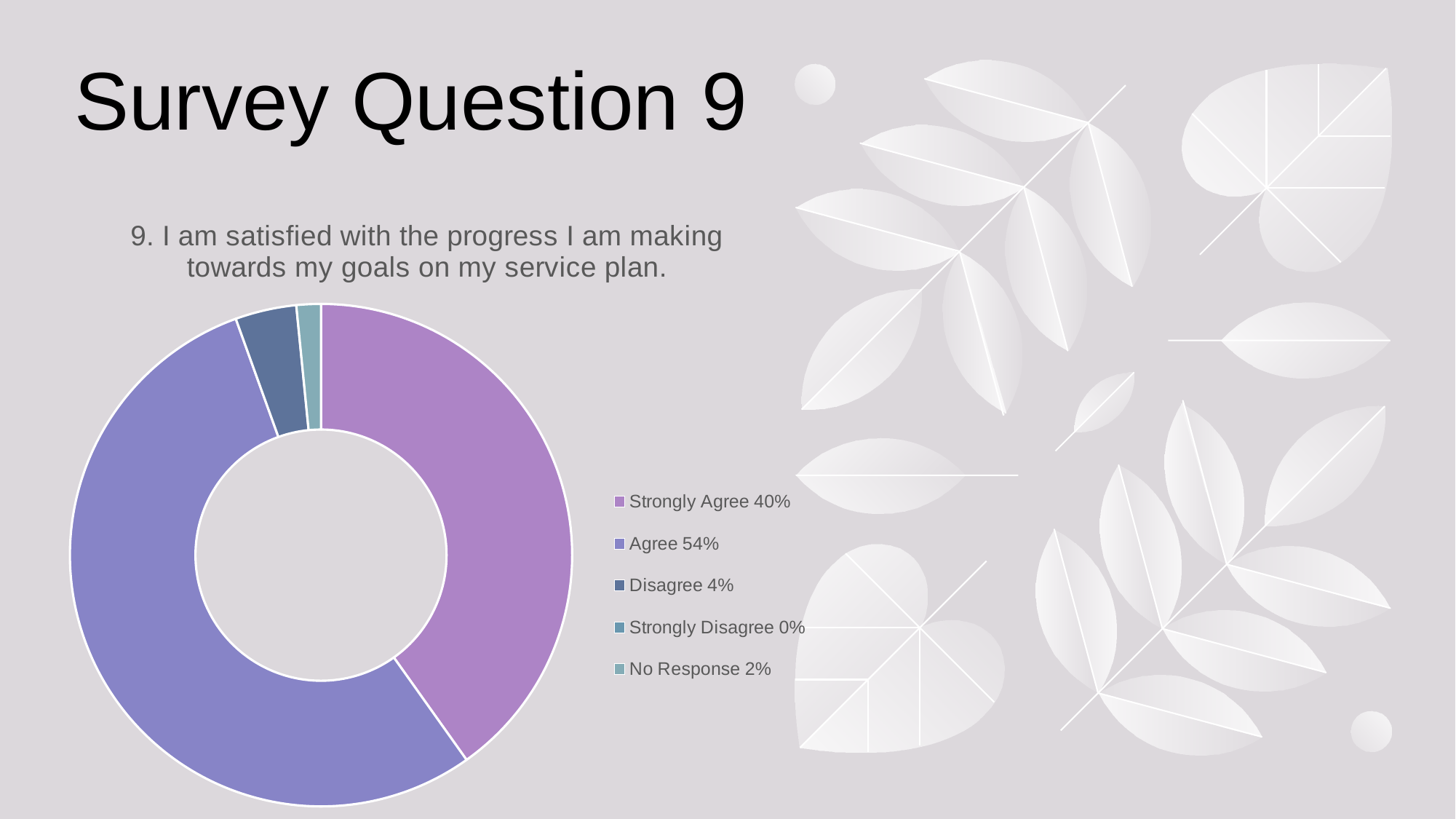

# Survey Question 9

### Chart: 9. I am satisfied with the progress I am making towards my goals on my service plan.

| Category | 9.I am satisfied with the progress I am making towards my goals on my service plan. |
|---|---|
| Strongly Agree 40% | 51.0 |
| Agree 54% | 69.0 |
| Disagree 4% | 5.0 |
| Strongly Disagree 0% | 0.0 |
| No Response 2% | 2.0 |